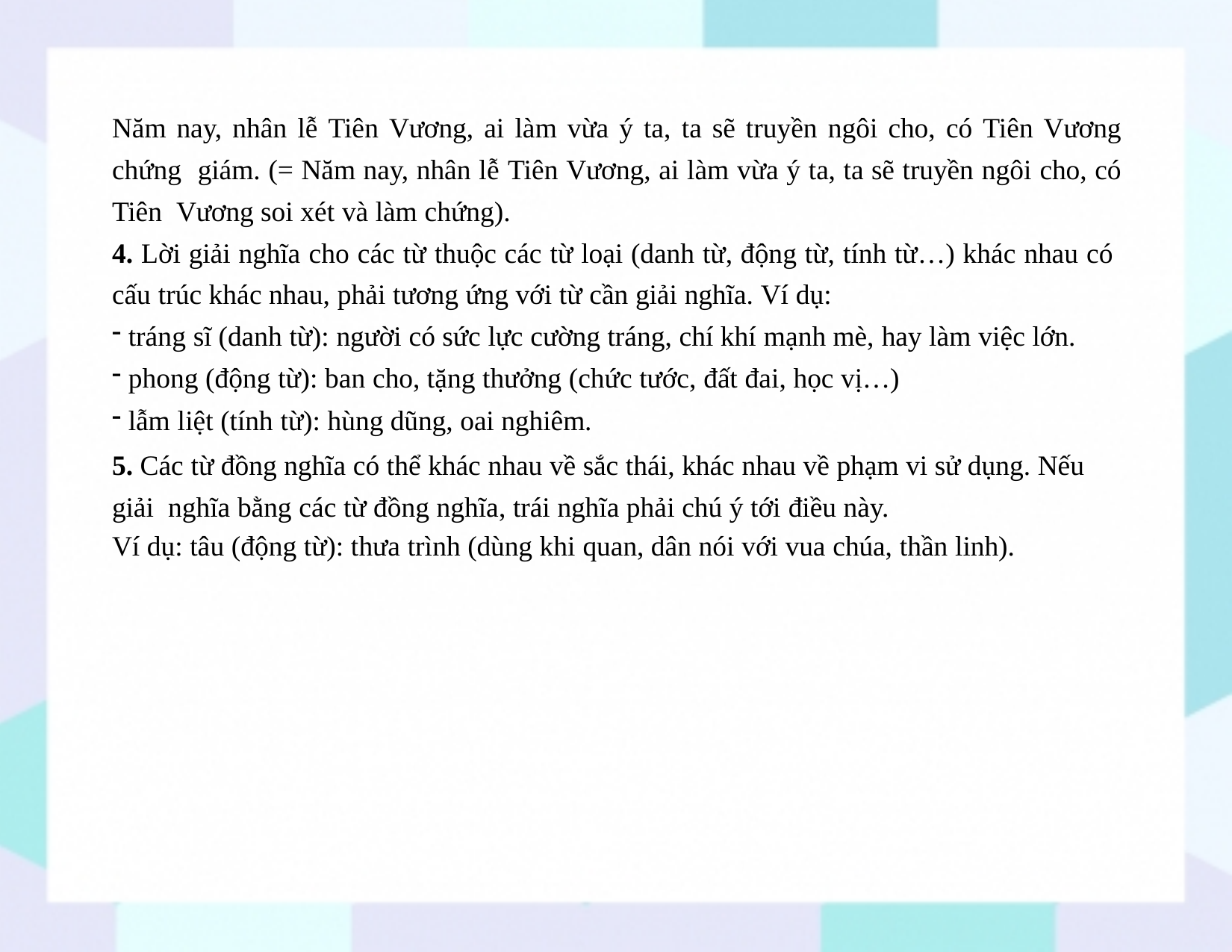

Năm nay, nhân lễ Tiên Vương, ai làm vừa ý ta, ta sẽ truyền ngôi cho, có Tiên Vương chứng  giám. (= Năm nay, nhân lễ Tiên Vương, ai làm vừa ý ta, ta sẽ truyền ngôi cho, có Tiên  Vương soi xét và làm chứng).
4. Lời giải nghĩa cho các từ thuộc các từ loại (danh từ, động từ, tính từ…) khác nhau có  cấu trúc khác nhau, phải tương ứng với từ cần giải nghĩa. Ví dụ:
tráng sĩ (danh từ): người có sức lực cường tráng, chí khí mạnh mè, hay làm việc lớn.
phong (động từ): ban cho, tặng thưởng (chức tước, đất đai, học vị…)
lẫm liệt (tính từ): hùng dũng, oai nghiêm.
5. Các từ đồng nghĩa có thể khác nhau về sắc thái, khác nhau về phạm vi sử dụng. Nếu giải  nghĩa bằng các từ đồng nghĩa, trái nghĩa phải chú ý tới điều này.
Ví dụ: tâu (động từ): thưa trình (dùng khi quan, dân nói với vua chúa, thần linh).